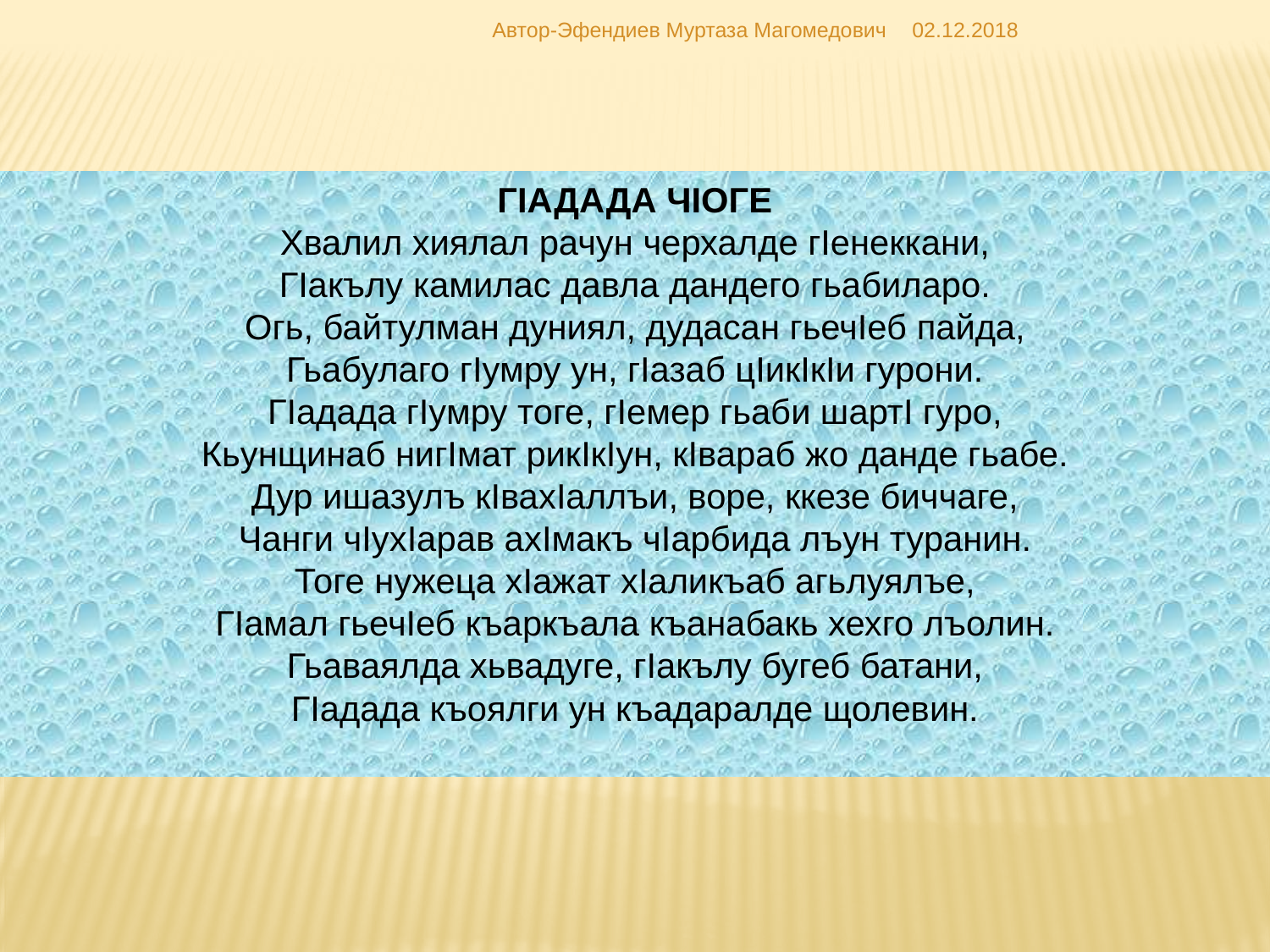

Автор-Эфендиев Муртаза Магомедович
02.12.2018
ГIАДАДА ЧIОГЕ
Хвалил хиялал рачун черхалде гIенеккани,
ГIакълу камилас давла дандего гьабиларо.
Огь, байтулман дуниял, дудасан гьечIеб пайда,
Гьабулаго гIумру ун, гIазаб цIикIкIи гурони.
ГIадада гIумру тоге, гIемер гьаби шартI гуро,
Кьунщинаб нигIмат рикIкIун, кIвараб жо данде гьабе.
Дур ишазулъ кIвахIаллъи, воре, ккезе биччаге,
Чанги чIухIарав ахIмакъ чIарбида лъун туранин.
Тоге нужеца хIажат хIаликъаб агьлуялъе,
ГIамал гьечIеб къаркъала къанабакь хехго лъолин.
Гьаваялда хьвадуге, гIакълу бугеб батани,
ГIадада къоялги ун къадаралде щолевин.